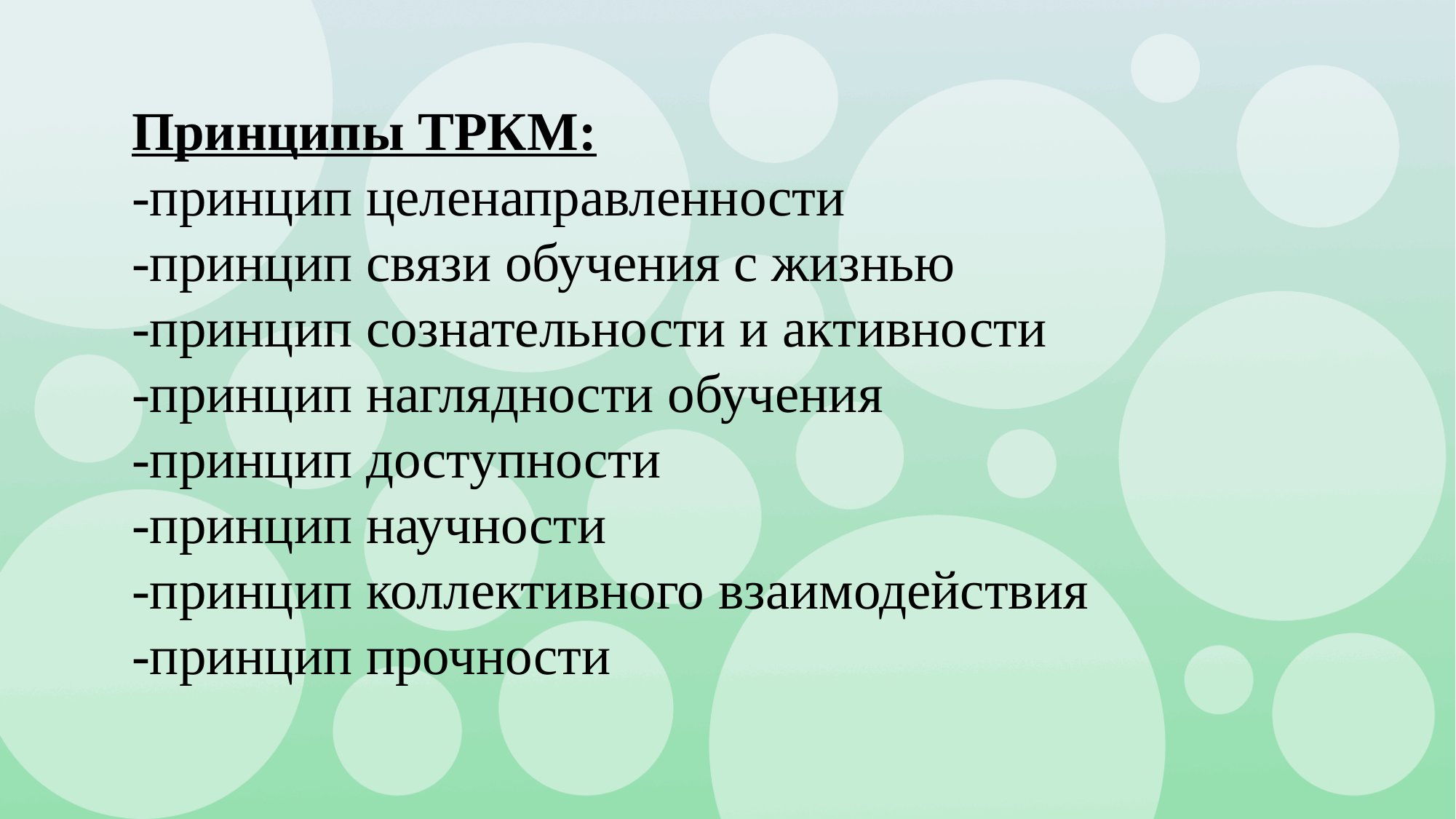

Принципы ТРКМ:
-принцип целенаправленности
-принцип связи обучения с жизнью
-принцип сознательности и активности
-принцип наглядности обучения
-принцип доступности 
-принцип научности 
-принцип коллективного взаимодействия 
-принцип прочности
#